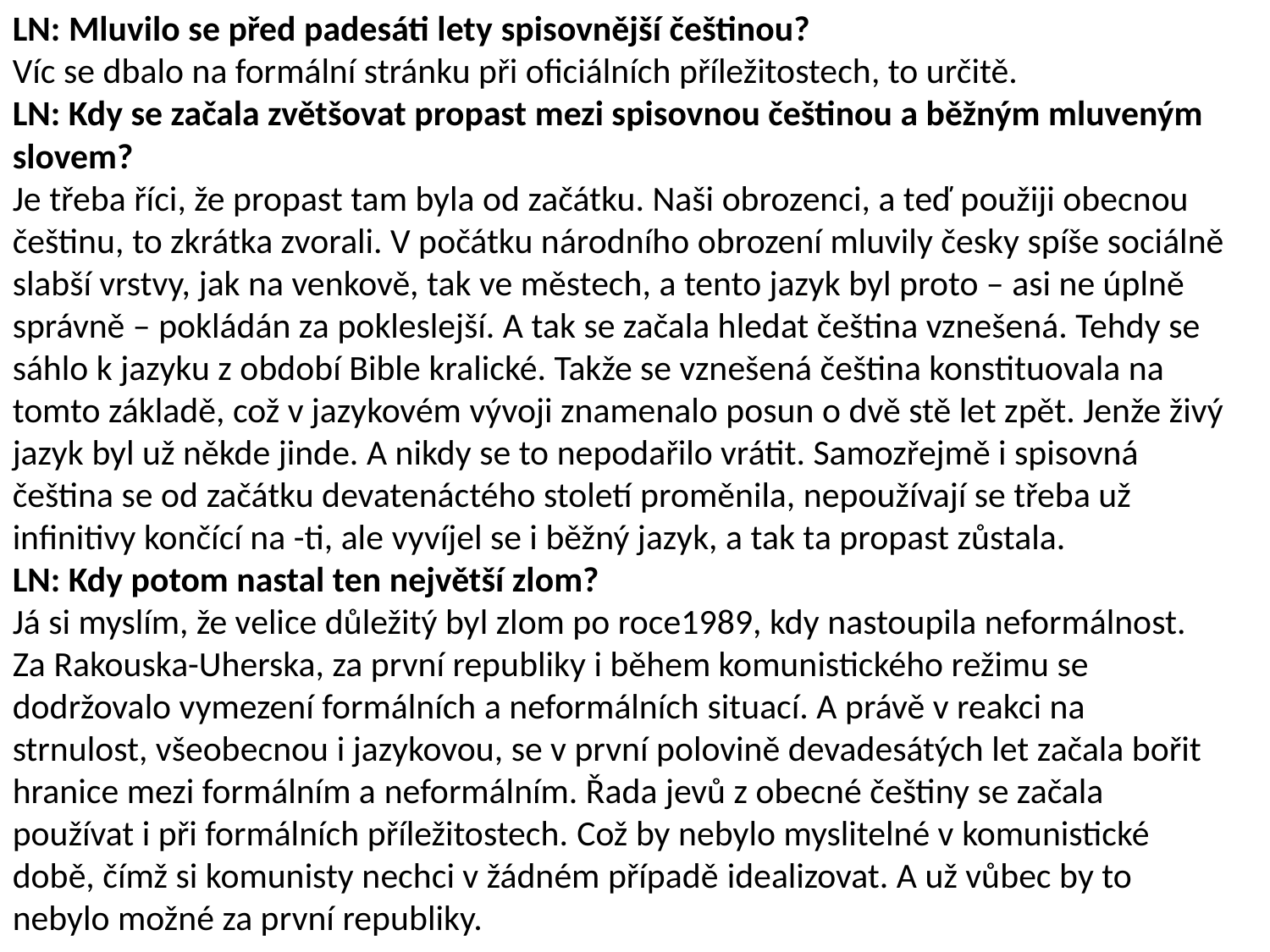

LN: Mluvilo se před padesáti lety spisovnější češtinou?
Víc se dbalo na formální stránku při oficiálních příležitostech, to určitě.
LN: Kdy se začala zvětšovat propast mezi spisovnou češtinou a běžným mluveným slovem?
Je třeba říci, že propast tam byla od začátku. Naši obrozenci, a teď použiji obecnou češtinu, to zkrátka zvorali. V počátku národního obrození mluvily česky spíše sociálně slabší vrstvy, jak na venkově, tak ve městech, a tento jazyk byl proto – asi ne úplně správně – pokládán za pokleslejší. A tak se začala hledat čeština vznešená. Tehdy se sáhlo k jazyku z období Bible kralické. Takže se vznešená čeština konstituovala na tomto základě, což v jazykovém vývoji znamenalo posun o dvě stě let zpět. Jenže živý jazyk byl už někde jinde. A nikdy se to nepodařilo vrátit. Samozřejmě i spisovná čeština se od začátku devatenáctého století proměnila, nepoužívají se třeba už infinitivy končící na -ti, ale vyvíjel se i běžný jazyk, a tak ta propast zůstala.
LN: Kdy potom nastal ten největší zlom?
Já si myslím, že velice důležitý byl zlom po roce1989, kdy nastoupila neformálnost. Za Rakouska-Uherska, za první republiky i během komunistického režimu se dodržovalo vymezení formálních a neformálních situací. A právě v reakci na strnulost, všeobecnou i jazykovou, se v první polovině devadesátých let začala bořit hranice mezi formálním a neformálním. Řada jevů z obecné češtiny se začala používat i při formálních příležitostech. Což by nebylo myslitelné v komunistické době, čímž si komunisty nechci v žádném případě idealizovat. A už vůbec by to nebylo možné za první republiky.